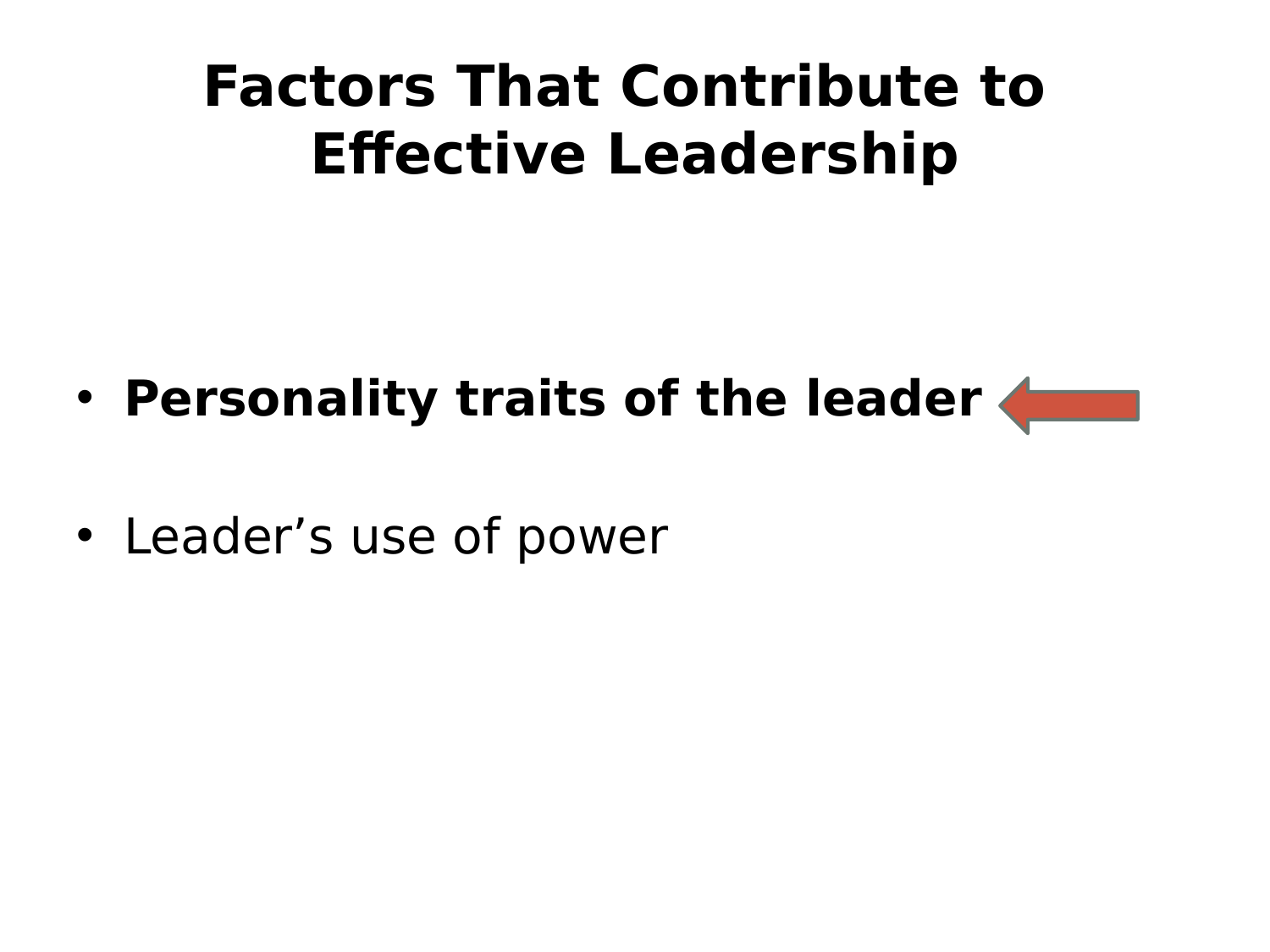

# Factors That Contribute to Effective Leadership

Personality traits of the leader

Leader’s use of power